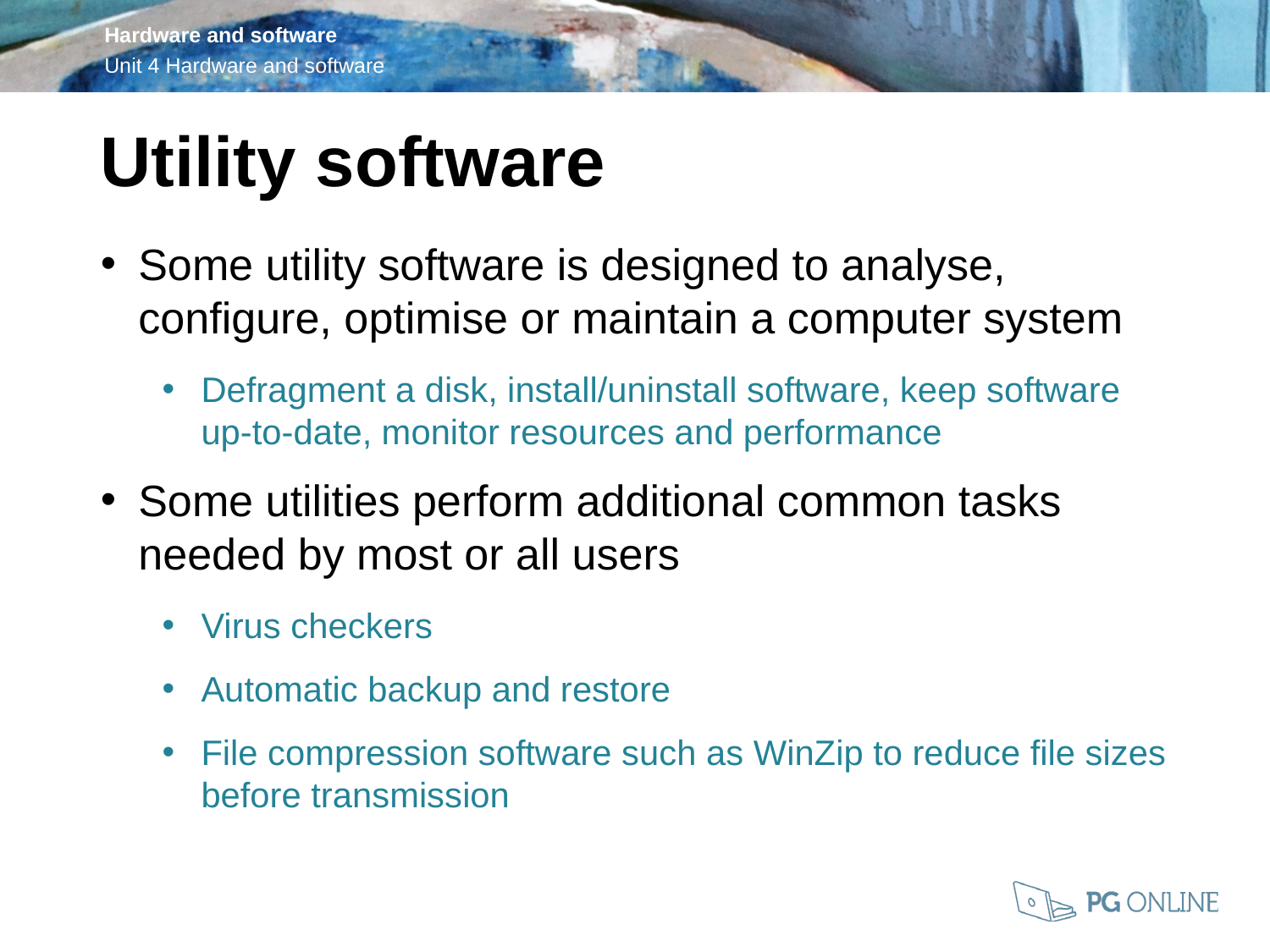

Utility software
Some utility software is designed to analyse, configure, optimise or maintain a computer system
Defragment a disk, install/uninstall software, keep software up-to-date, monitor resources and performance
Some utilities perform additional common tasks needed by most or all users
Virus checkers
Automatic backup and restore
File compression software such as WinZip to reduce file sizes before transmission